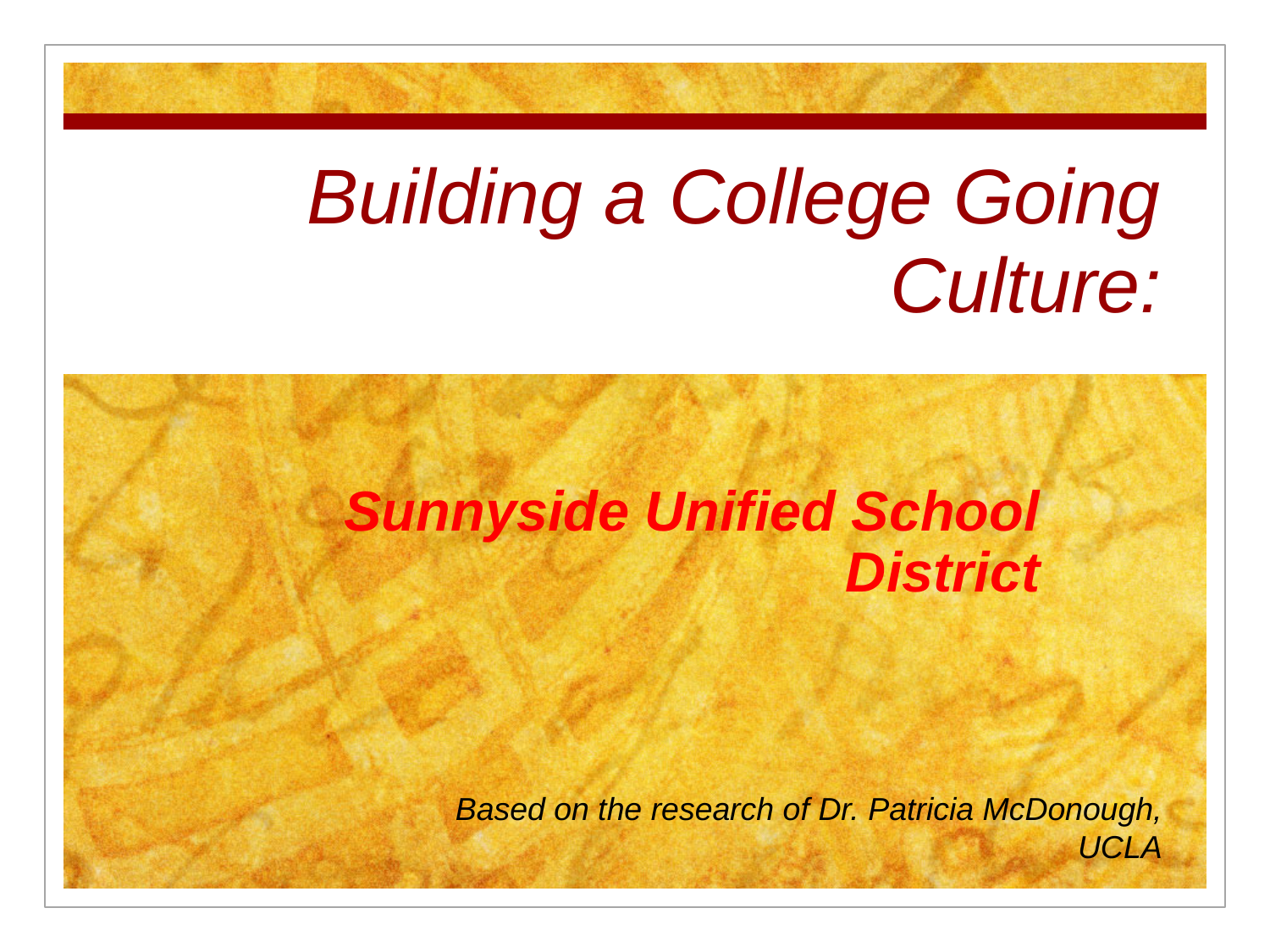

# Building a College Going Culture:
Sunnyside Unified School District
Based on the research of Dr. Patricia McDonough, UCLA